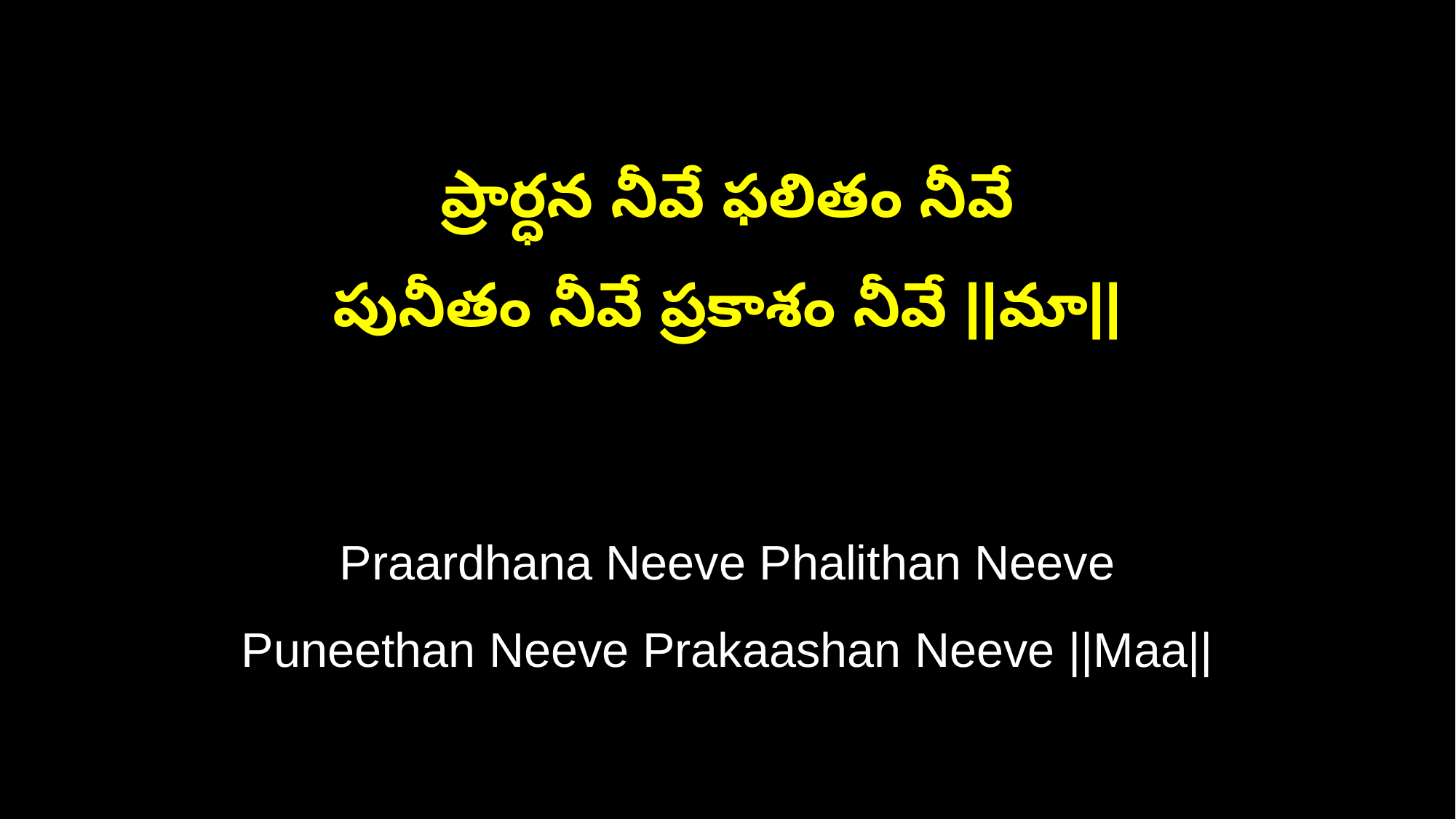

ప్రార్ధన నీవే ఫలితం నీవే
పునీతం నీవే ప్రకాశం నీవే ||మా||
Praardhana Neeve Phalithan Neeve
Puneethan Neeve Prakaashan Neeve ||Maa||